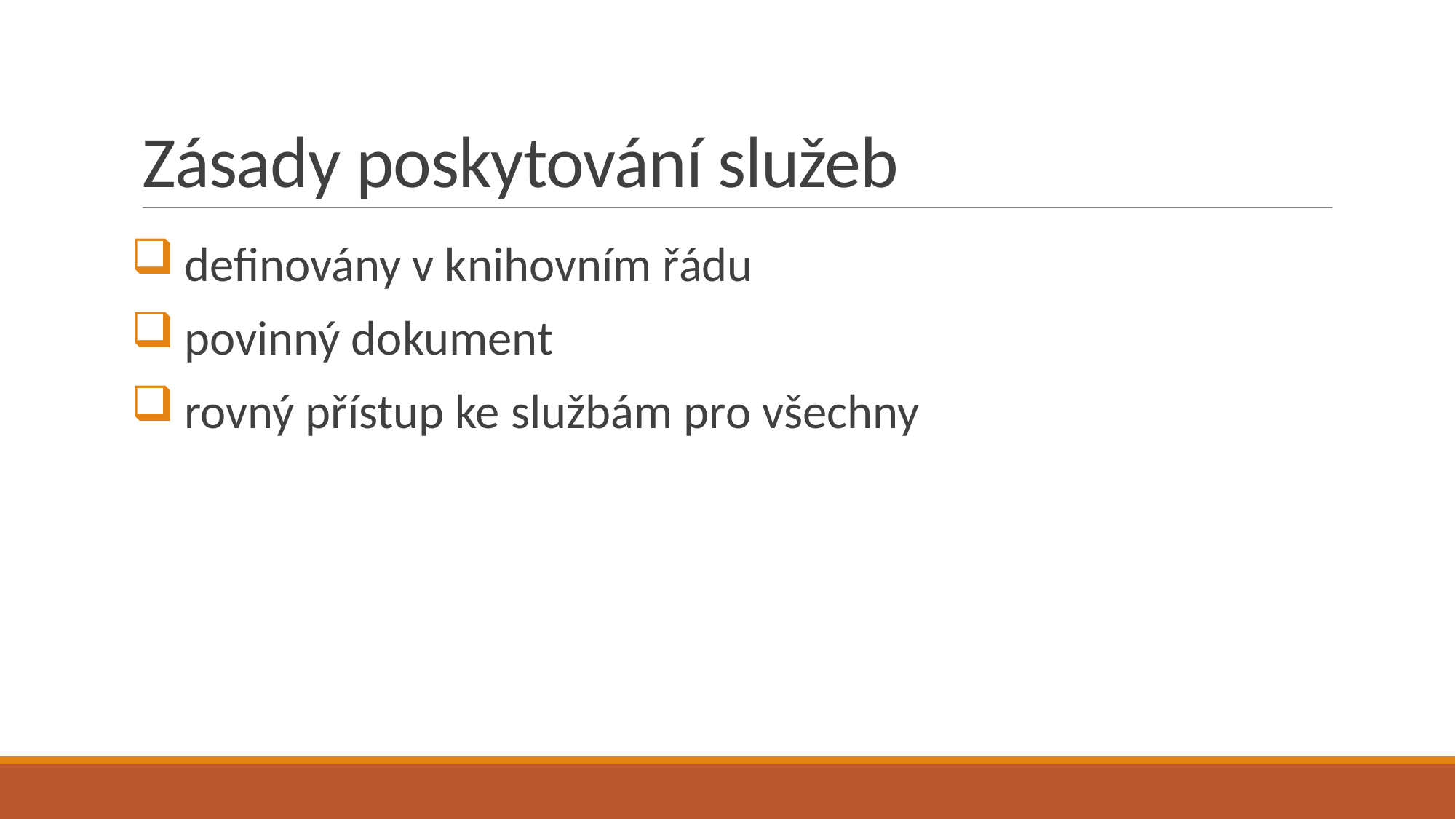

# Zásady poskytování služeb
definovány v knihovním řádu
povinný dokument
rovný přístup ke službám pro všechny